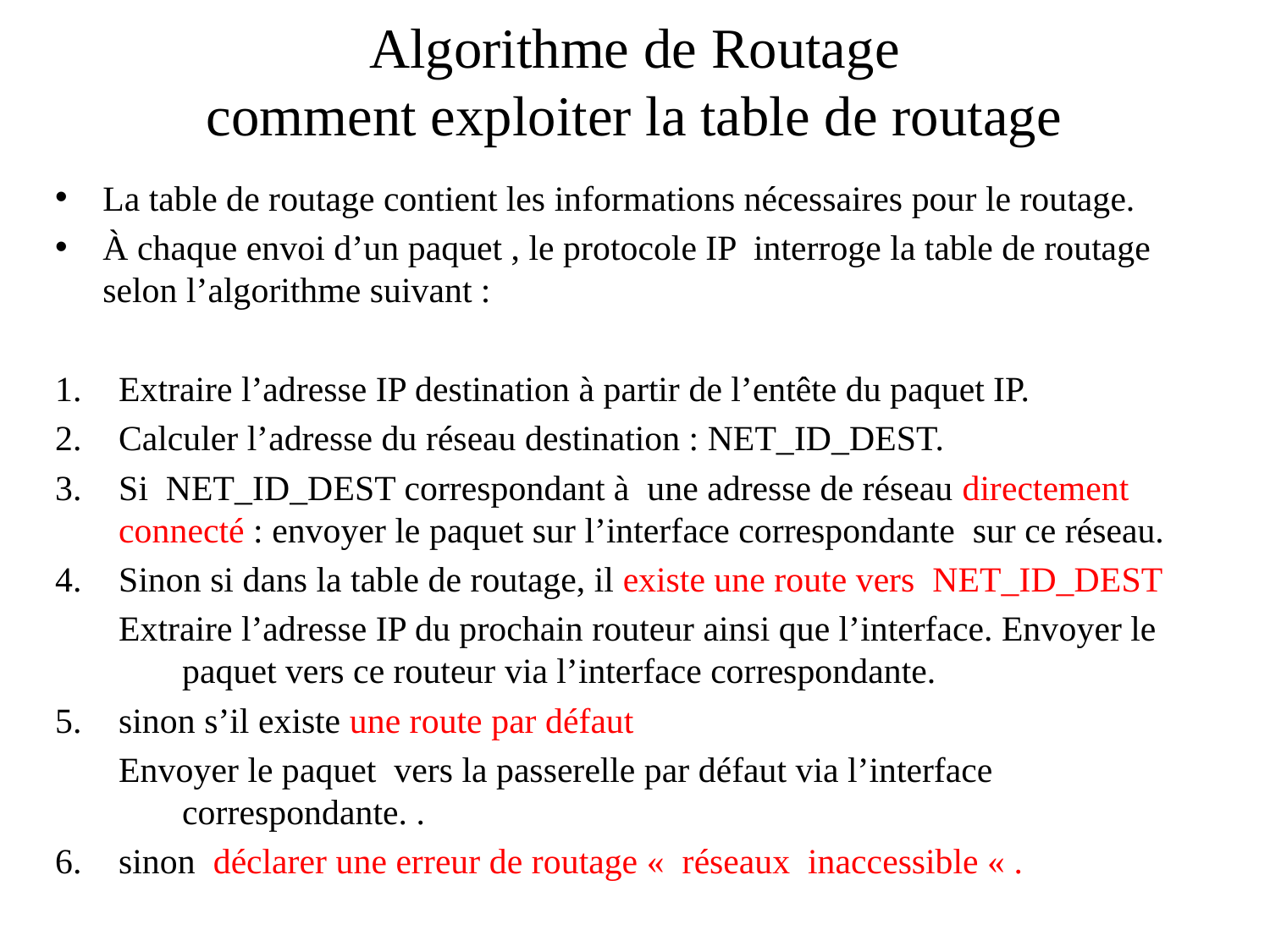

# Algorithme de Routage comment exploiter la table de routage
La table de routage contient les informations nécessaires pour le routage.
À chaque envoi d’un paquet , le protocole IP  interroge la table de routage selon l’algorithme suivant :

Extraire l’adresse IP destination à partir de l’entête du paquet IP.
Calculer l’adresse du réseau destination : NET_ID_DEST.
Si  NET_ID_DEST correspondant à  une adresse de réseau directement connecté : envoyer le paquet sur l’interface correspondante  sur ce réseau.
Sinon si dans la table de routage, il existe une route vers  NET_ID_DEST
Extraire l’adresse IP du prochain routeur ainsi que l’interface. Envoyer le paquet vers ce routeur via l’interface correspondante.
sinon s’il existe une route par défaut
Envoyer le paquet  vers la passerelle par défaut via l’interface correspondante. .
sinon  déclarer une erreur de routage «  réseaux  inaccessible « .